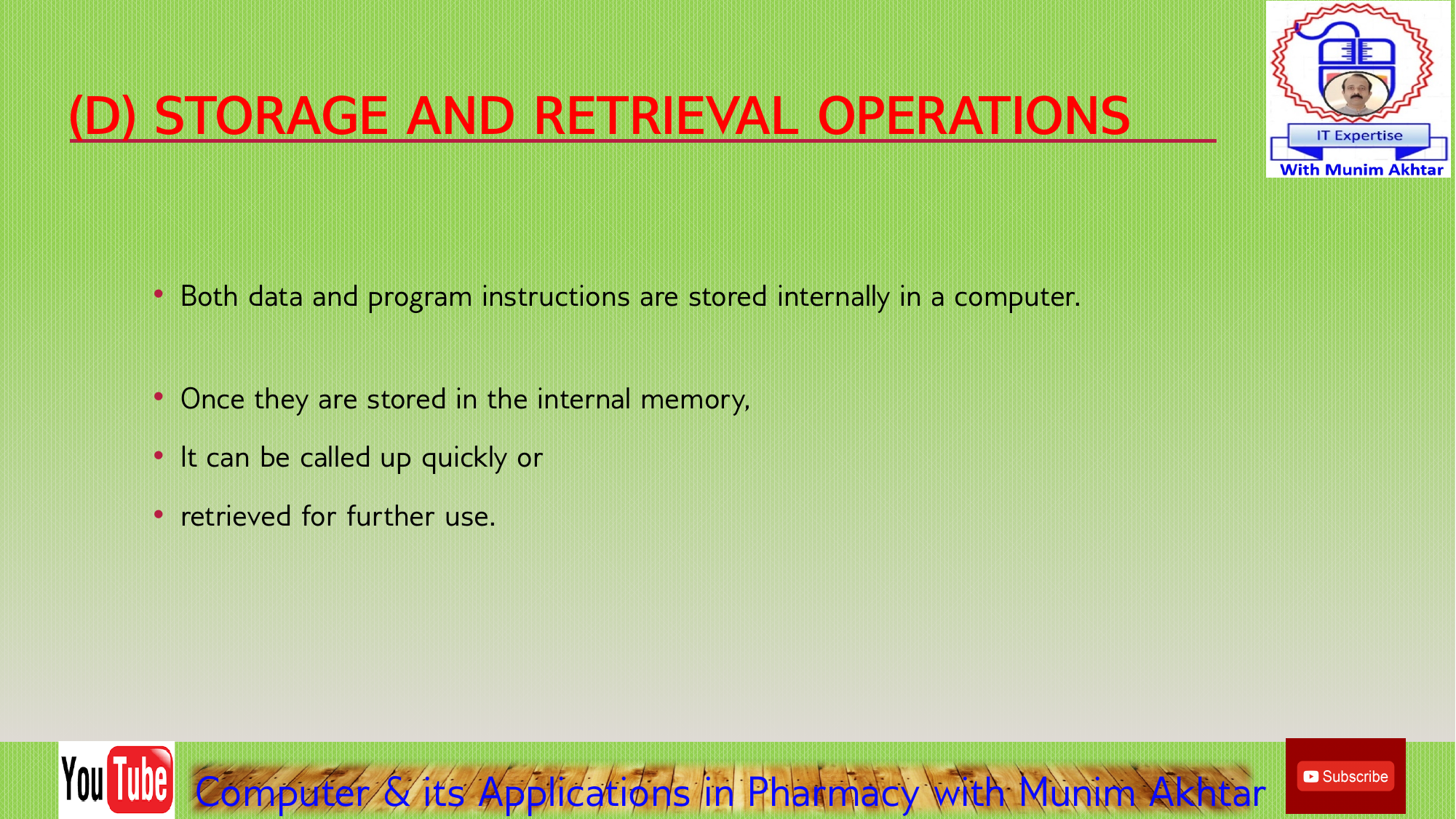

# (D) Storage and Retrieval Operations

Both data and program instructions are stored internally in a computer.
Once they are stored in the internal memory,
It can be called up quickly or
retrieved for further use.